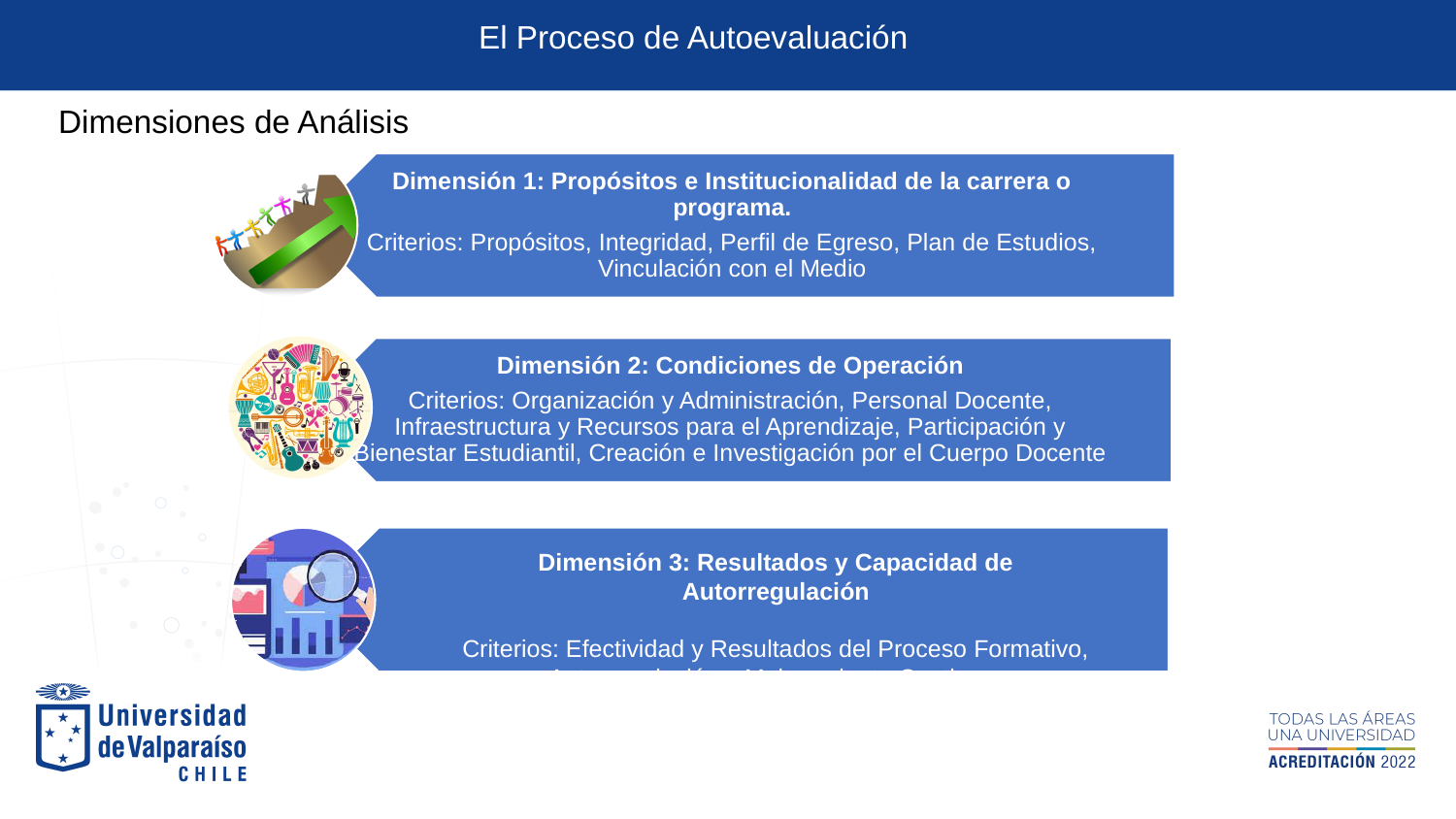

El Proceso de Autoevaluación

Dimensiones de Análisis

Dimensión 1: Propósitos e Institucionalidad de la carrera o programa.
Criterios: Propósitos, Integridad, Perfil de Egreso, Plan de Estudios, Vinculación con el Medio
Dimensión 2: Condiciones de Operación
Criterios: Organización y Administración, Personal Docente, Infraestructura y Recursos para el Aprendizaje, Participación y Bienestar Estudiantil, Creación e Investigación por el Cuerpo Docente

El actual Plan de estudios es fruto de un importante trabajo  de reflexión del claustro sobre el plan de estudios, lo cual posibilitó poder actualizar el perfil de egreso y la malla curricular
Dimensión 3: Resultados y Capacidad de Autorregulación

Criterios: Efectividad y Resultados del Proceso Formativo, Autorregulación y Mejoramiento Continuo